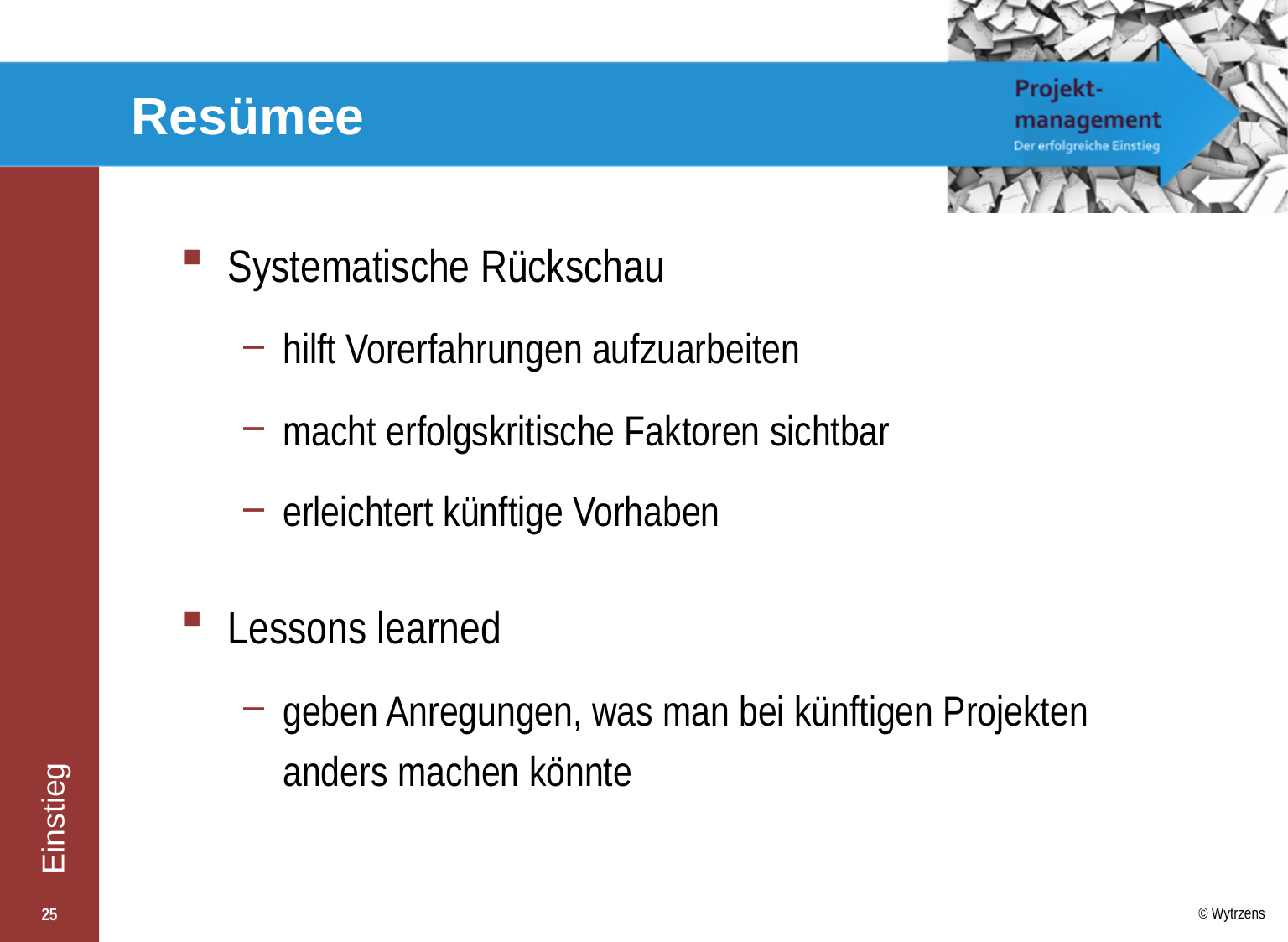

# Resümee
Systematische Rückschau
hilft Vorerfahrungen aufzuarbeiten
macht erfolgskritische Faktoren sichtbar
erleichtert künftige Vorhaben
Lessons learned
geben Anregungen, was man bei künftigen Projekten anders machen könnte
25